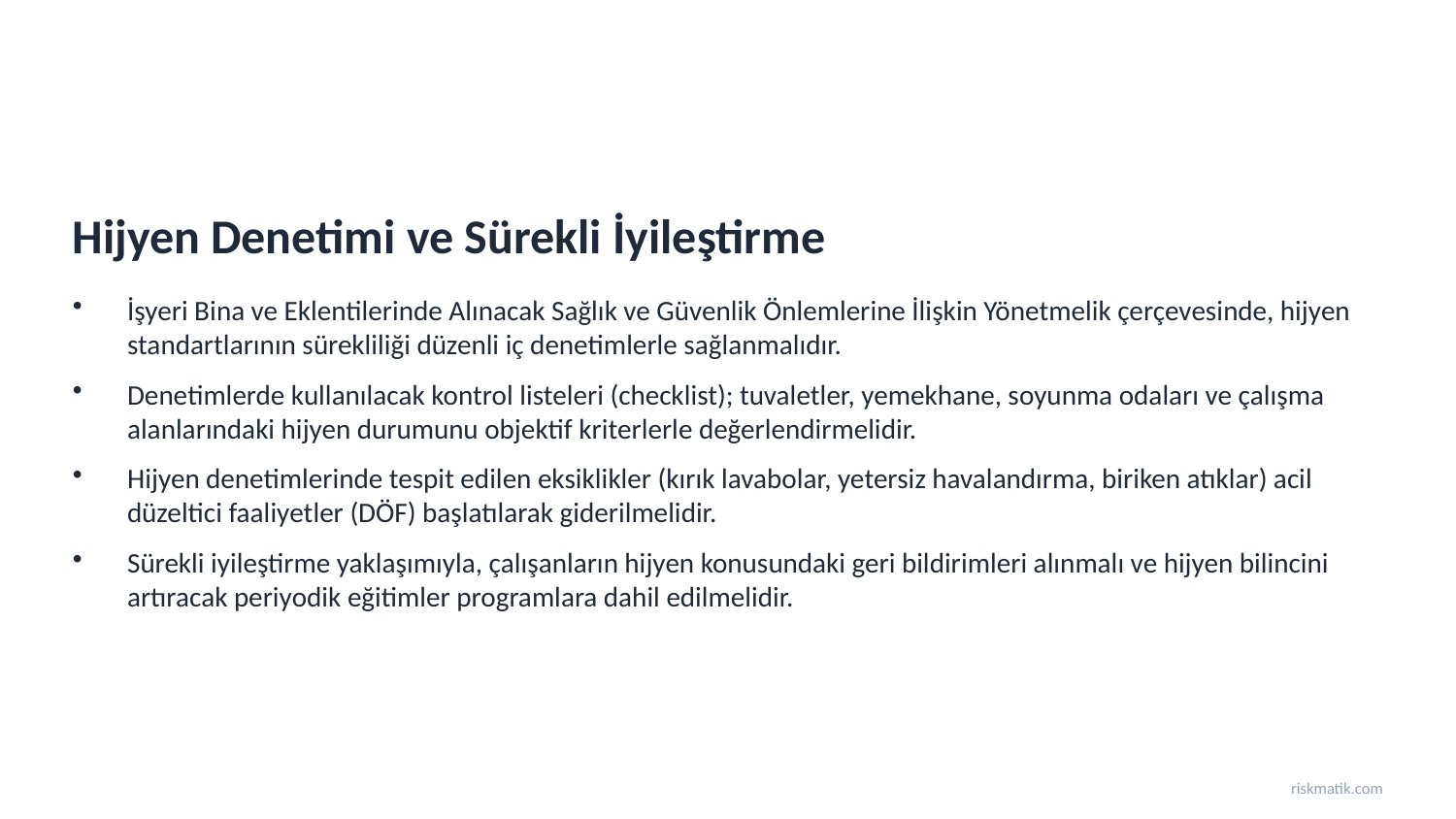

Hijyen Denetimi ve Sürekli İyileştirme
İşyeri Bina ve Eklentilerinde Alınacak Sağlık ve Güvenlik Önlemlerine İlişkin Yönetmelik çerçevesinde, hijyen standartlarının sürekliliği düzenli iç denetimlerle sağlanmalıdır.
Denetimlerde kullanılacak kontrol listeleri (checklist); tuvaletler, yemekhane, soyunma odaları ve çalışma alanlarındaki hijyen durumunu objektif kriterlerle değerlendirmelidir.
Hijyen denetimlerinde tespit edilen eksiklikler (kırık lavabolar, yetersiz havalandırma, biriken atıklar) acil düzeltici faaliyetler (DÖF) başlatılarak giderilmelidir.
Sürekli iyileştirme yaklaşımıyla, çalışanların hijyen konusundaki geri bildirimleri alınmalı ve hijyen bilincini artıracak periyodik eğitimler programlara dahil edilmelidir.
riskmatik.com